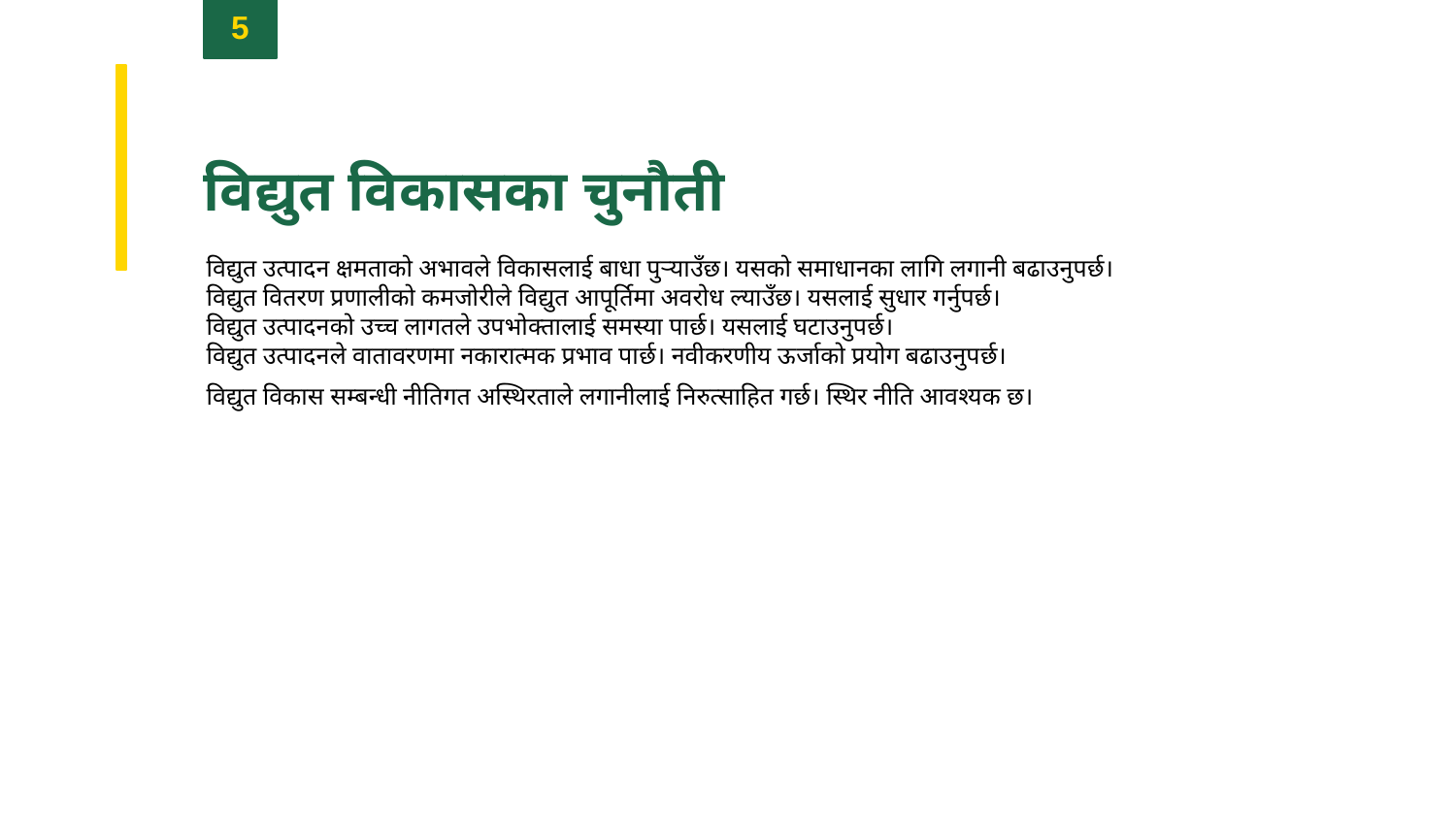

5

विद्युत विकासका चुनौती
विद्युत उत्पादन क्षमताको अभावले विकासलाई बाधा पुर्‍याउँछ। यसको समाधानका लागि लगानी बढाउनुपर्छ।
विद्युत वितरण प्रणालीको कमजोरीले विद्युत आपूर्तिमा अवरोध ल्याउँछ। यसलाई सुधार गर्नुपर्छ।
विद्युत उत्पादनको उच्च लागतले उपभोक्तालाई समस्या पार्छ। यसलाई घटाउनुपर्छ।
विद्युत उत्पादनले वातावरणमा नकारात्मक प्रभाव पार्छ। नवीकरणीय ऊर्जाको प्रयोग बढाउनुपर्छ।
विद्युत विकास सम्बन्धी नीतिगत अस्थिरताले लगानीलाई निरुत्साहित गर्छ। स्थिर नीति आवश्यक छ।